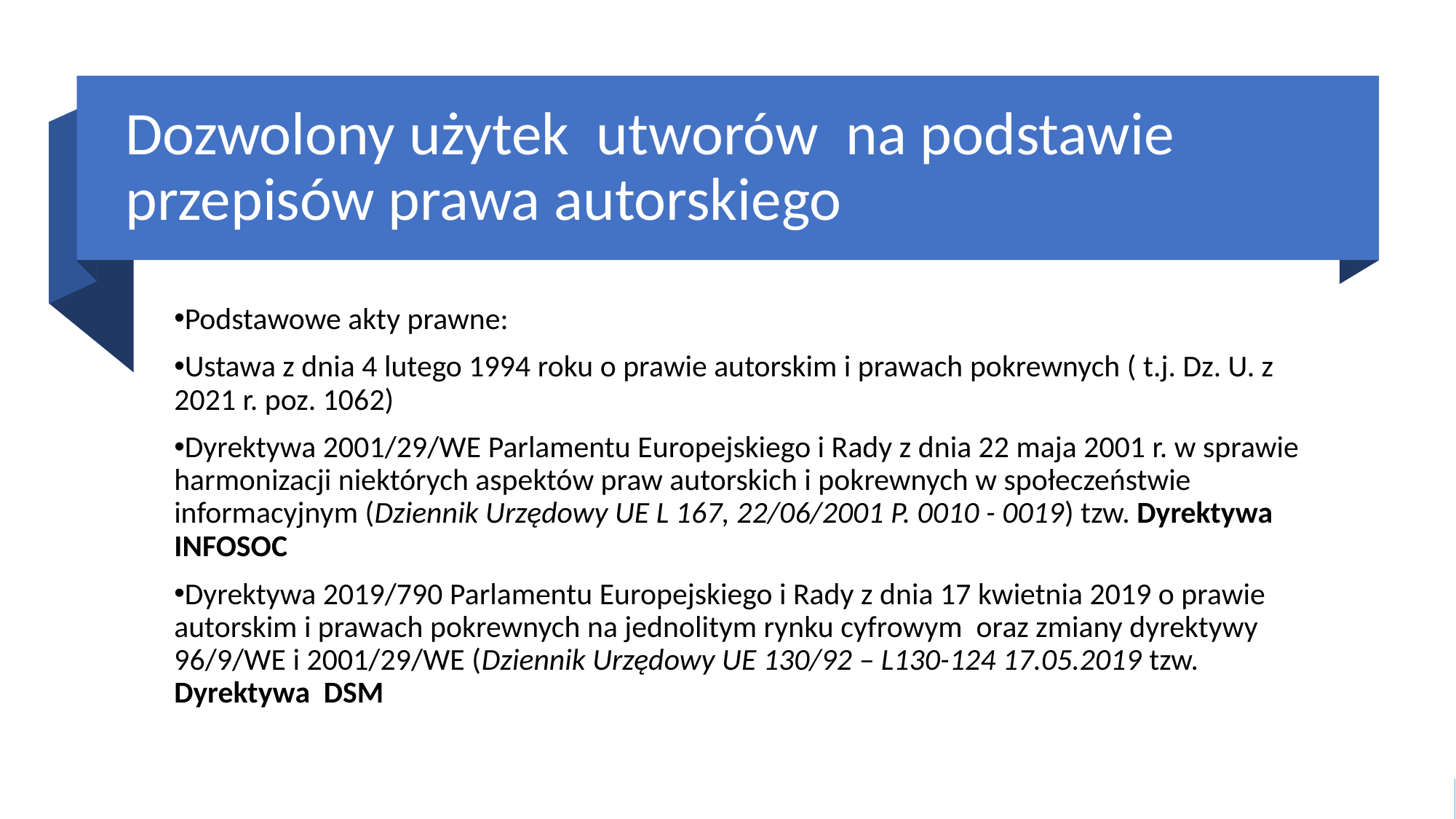

# Dozwolony użytek  utworów  na podstawie przepisów prawa autorskiego

Podstawowe akty prawne:
Ustawa z dnia 4 lutego 1994 roku o prawie autorskim i prawach pokrewnych ( t.j. Dz. U. z 2021 r. poz. 1062)
Dyrektywa 2001/29/WE Parlamentu Europejskiego i Rady z dnia 22 maja 2001 r. w sprawie harmonizacji niektórych aspektów praw autorskich i pokrewnych w społeczeństwie informacyjnym (Dziennik Urzędowy UE L 167, 22/06/2001 P. 0010 - 0019) tzw. Dyrektywa INFOSOC
Dyrektywa 2019/790 Parlamentu Europejskiego i Rady z dnia 17 kwietnia 2019 o prawie autorskim i prawach pokrewnych na jednolitym rynku cyfrowym  oraz zmiany dyrektywy 96/9/WE i 2001/29/WE (Dziennik Urzędowy UE 130/92 – L130-124 17.05.2019 tzw. Dyrektywa  DSM